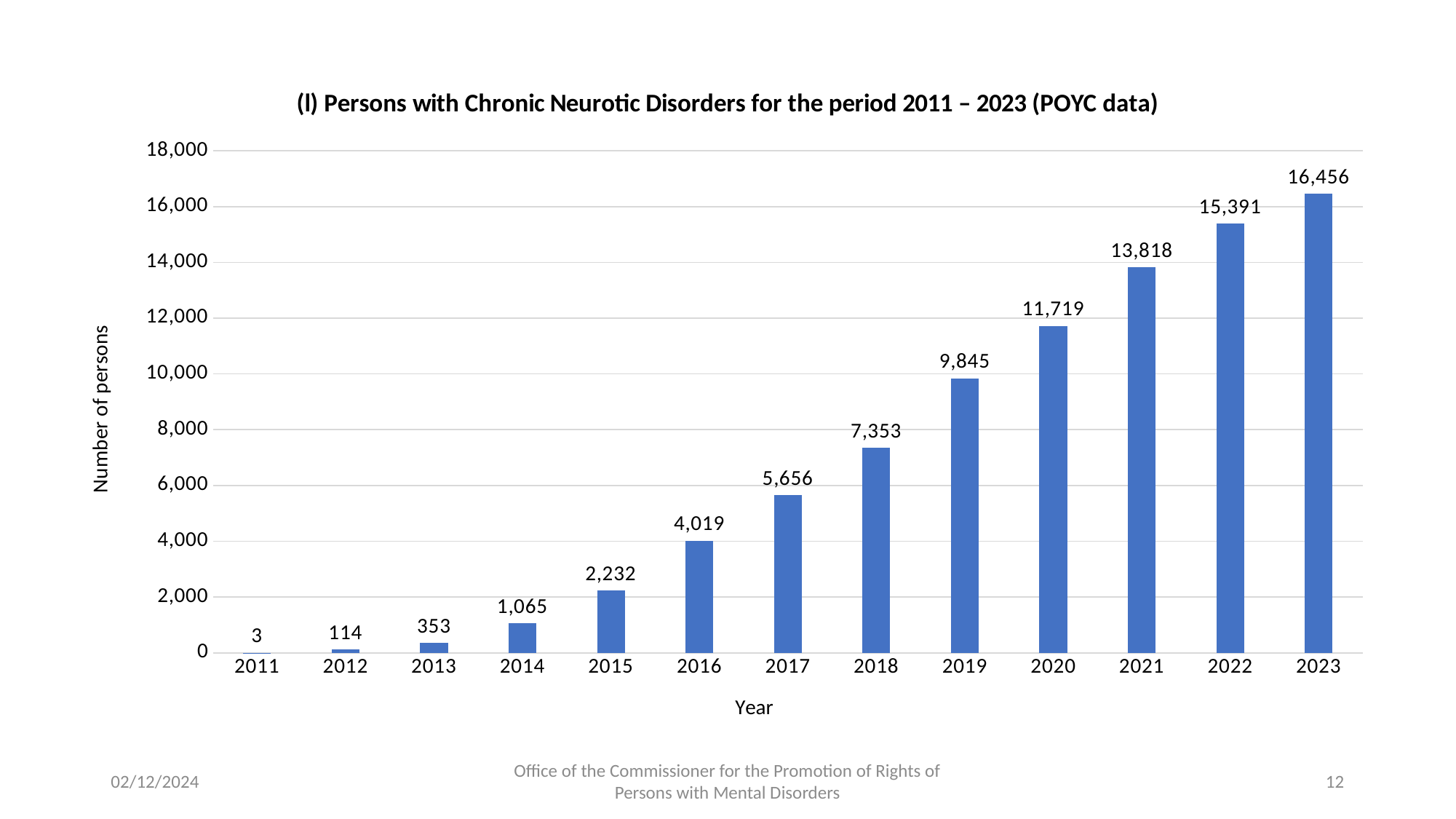

### Chart: (l) Persons with Chronic Neurotic Disorders for the period 2011 – 2023 (POYC data)

| Category | Chronic Neurotic Disorders |
|---|---|
| 2011 | 3.0 |
| 2012 | 114.0 |
| 2013 | 353.0 |
| 2014 | 1065.0 |
| 2015 | 2232.0 |
| 2016 | 4019.0 |
| 2017 | 5656.0 |
| 2018 | 7353.0 |
| 2019 | 9845.0 |
| 2020 | 11719.0 |
| 2021 | 13818.0 |
| 2022 | 15391.0 |
| 2023 | 16456.0 |
02/12/2024
Office of the Commissioner for the Promotion of Rights of Persons with Mental Disorders
12